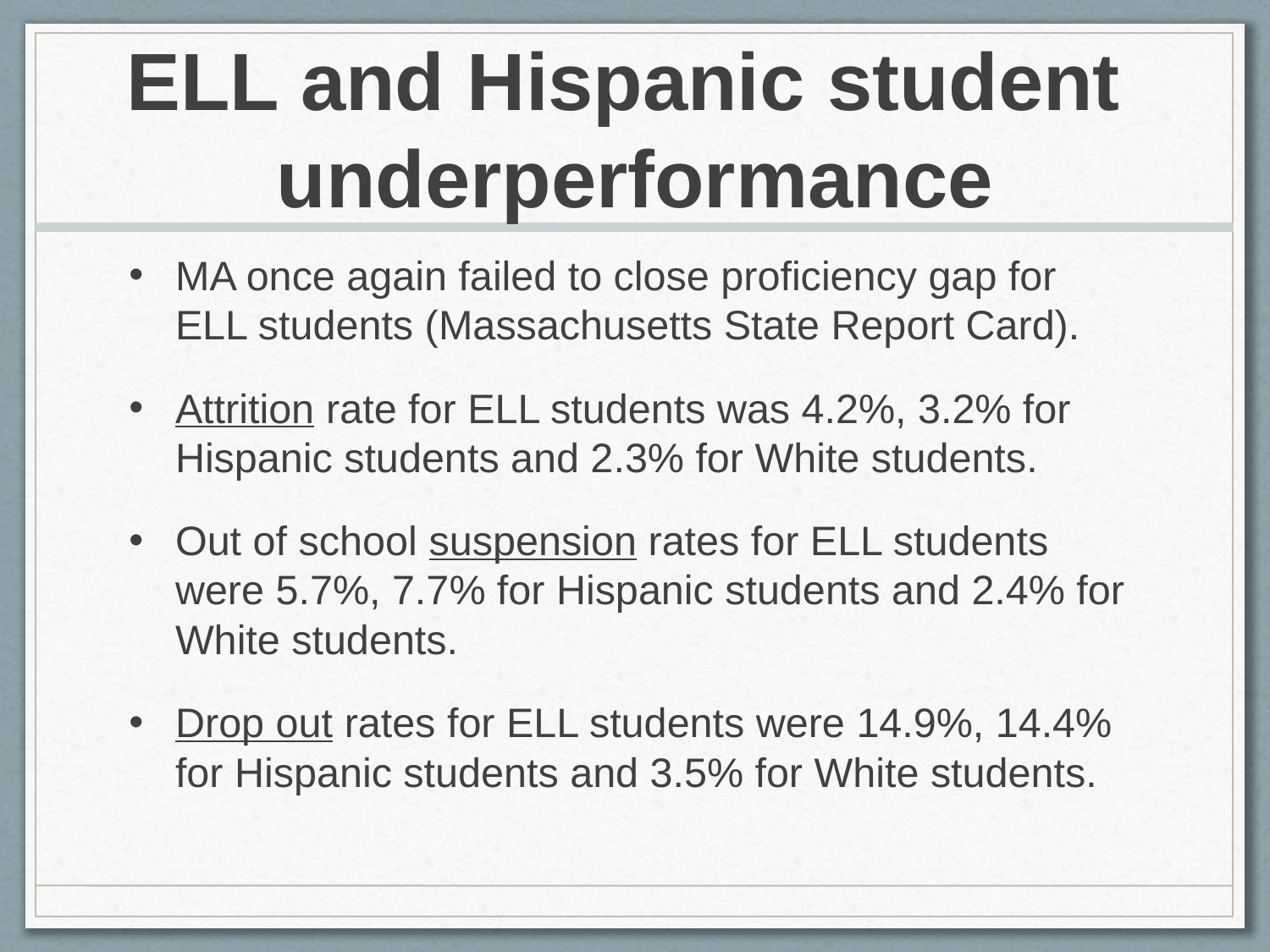

# ELL and Hispanic student underperformance
MA once again failed to close proficiency gap for ELL students (Massachusetts State Report Card).
Attrition rate for ELL students was 4.2%, 3.2% for Hispanic students and 2.3% for White students.
Out of school suspension rates for ELL students were 5.7%, 7.7% for Hispanic students and 2.4% for White students.
Drop out rates for ELL students were 14.9%, 14.4% for Hispanic students and 3.5% for White students.